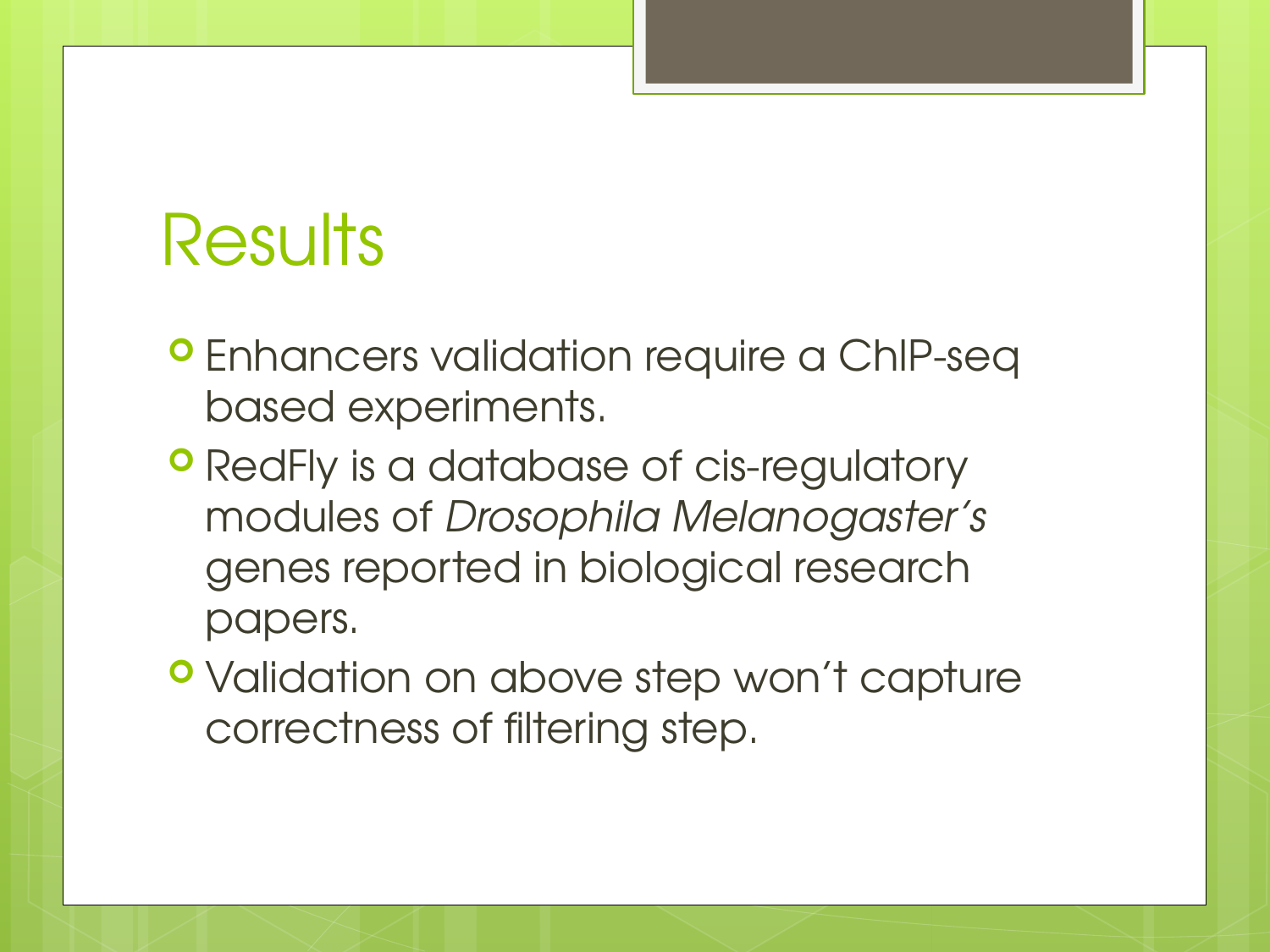

# Results
Enhancers validation require a ChIP-seq based experiments.
RedFly is a database of cis-regulatory modules of Drosophila Melanogaster’s genes reported in biological research papers.
Validation on above step won’t capture correctness of filtering step.